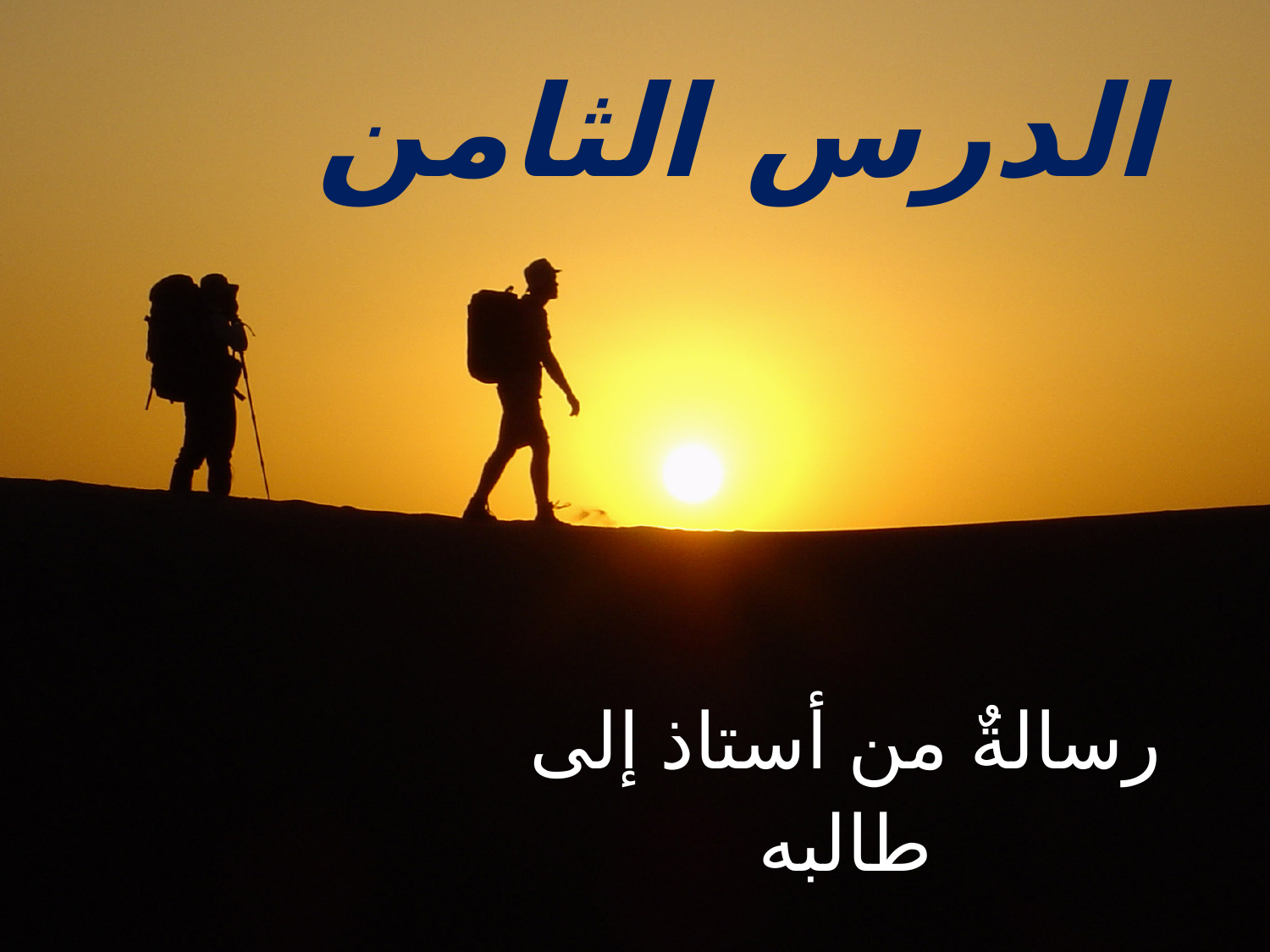

# الدرس الثامن
رسالةٌ من أستاذ إلى طالبه